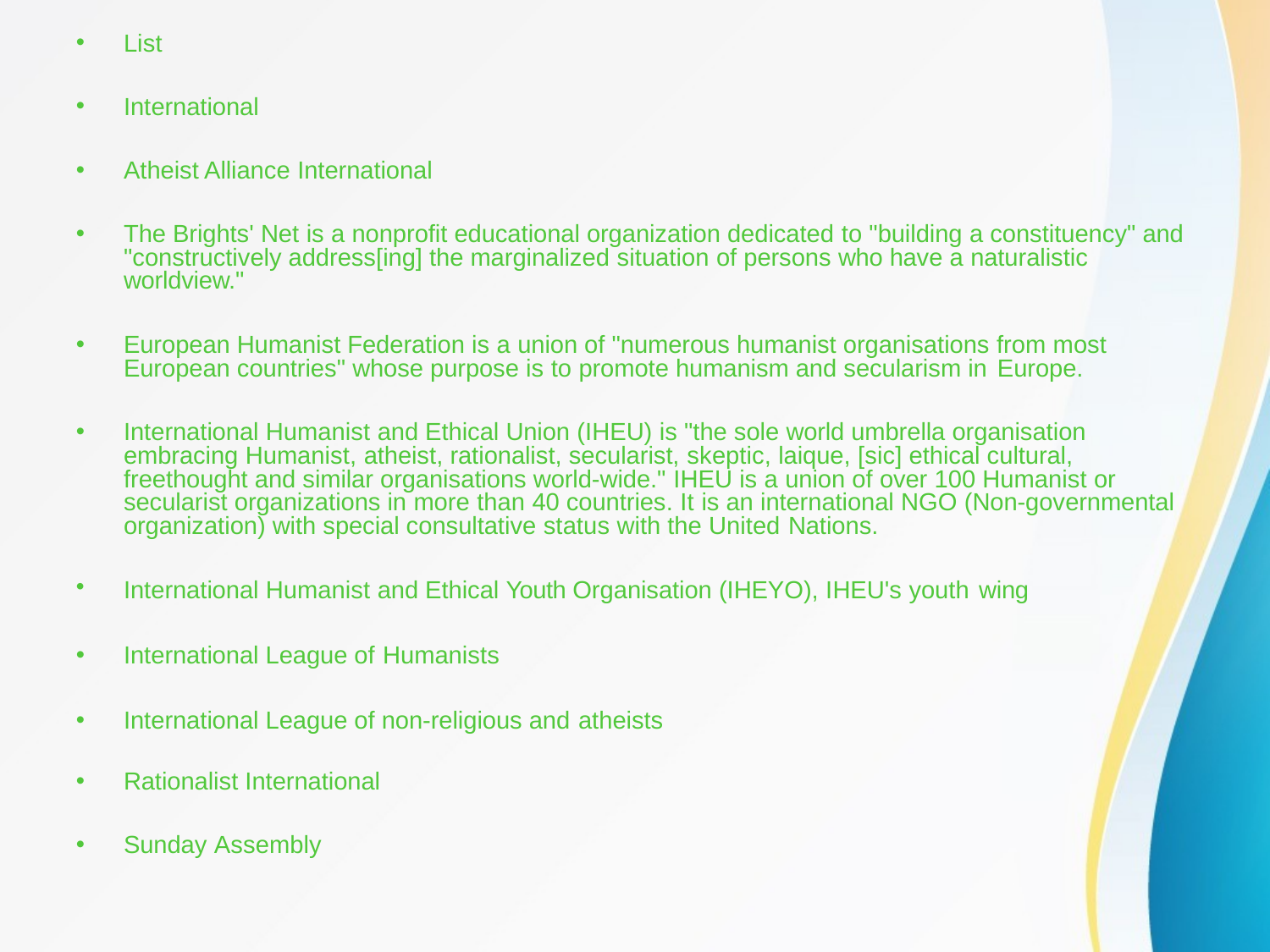

•
List
•
International
•
Atheist Alliance International
•
The Brights' Net is a nonprofit educational organization dedicated to "building a constituency" and  "constructively address[ing] the marginalized situation of persons who have a naturalistic  worldview."
•
European Humanist Federation is a union of "numerous humanist organisations from most  European countries" whose purpose is to promote humanism and secularism in Europe.
•
International Humanist and Ethical Union (IHEU) is "the sole world umbrella organisation  embracing Humanist, atheist, rationalist, secularist, skeptic, laique, [sic] ethical cultural,  freethought and similar organisations world-wide." IHEU is a union of over 100 Humanist or  secularist organizations in more than 40 countries. It is an international NGO (Non-governmental  organization) with special consultative status with the United Nations.
International Humanist and Ethical Youth Organisation (IHEYO), IHEU's youth wing

International League of Humanists

International League of non-religious and atheists
•
Rationalist International
•
Sunday Assembly